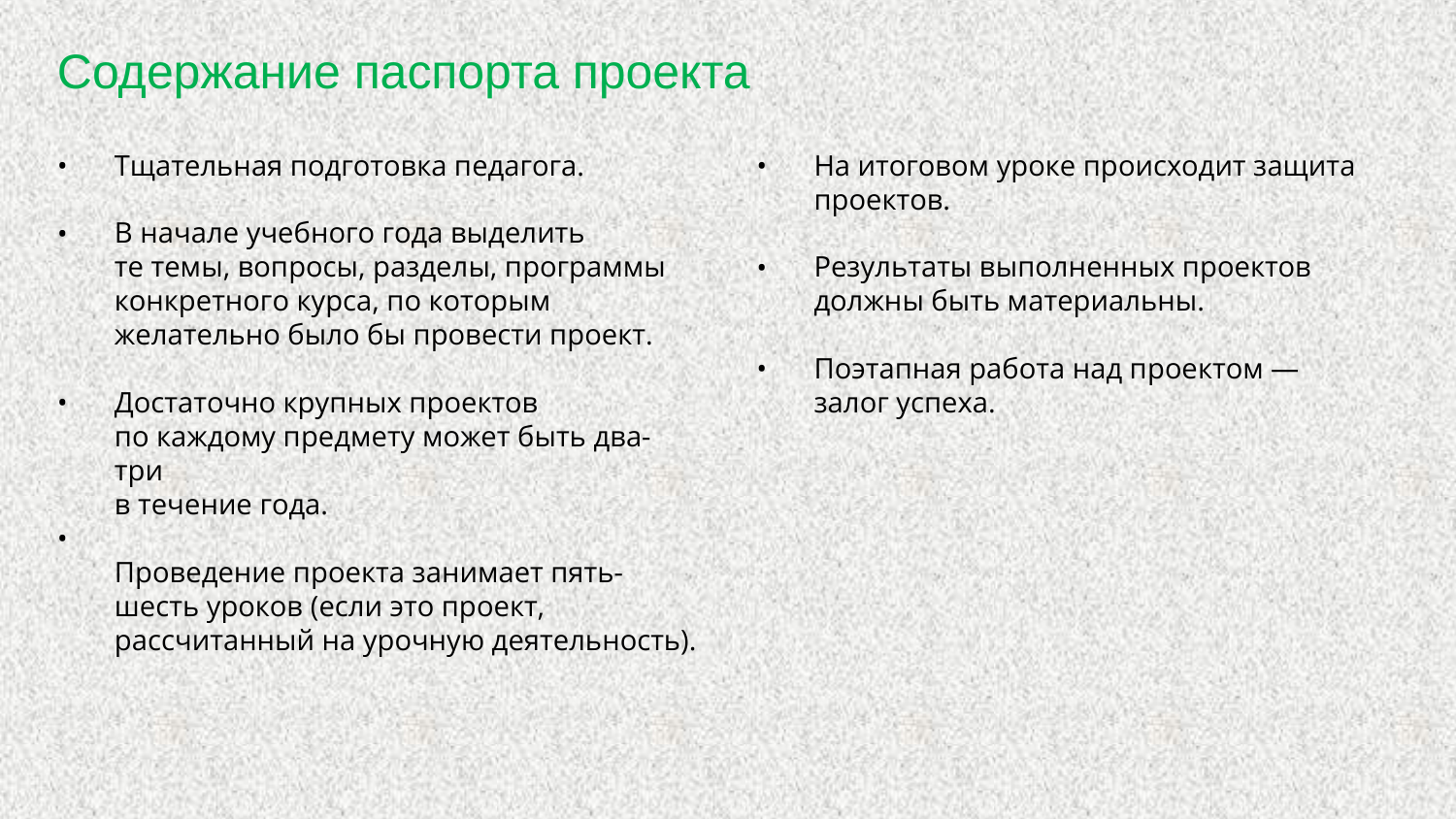

Содержание паспорта проекта
Тщательная подготовка педагога.

В начале учебного года выделить
те темы, вопросы, разделы, программы конкретного курса, по которым желательно было бы провести проект.

Достаточно крупных проектов
по каждому предмету может быть два-три
в течение года.

Проведение проекта занимает пять-шесть уроков (если это проект, рассчитанный на урочную деятельность).
•

•

•

•
На итоговом уроке происходит защита проектов.

Результаты выполненных проектов должны быть материальны.

Поэтапная работа над проектом —
залог успеха.
•

•

•